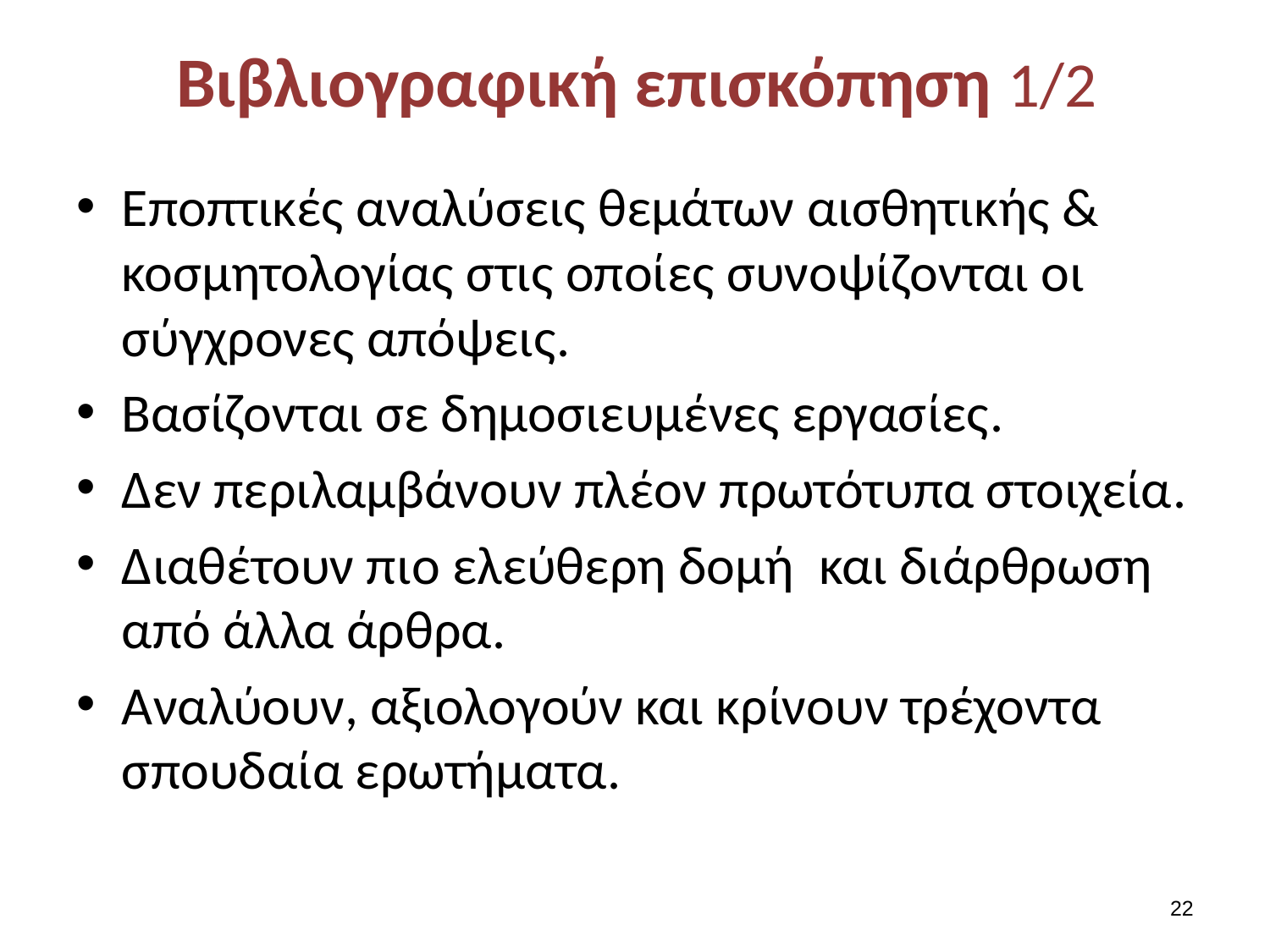

# Βιβλιογραφική επισκόπηση 1/2
Εποπτικές αναλύσεις θεμάτων αισθητικής & κοσμητολογίας στις οποίες συνοψίζονται οι σύγχρονες απόψεις.
Βασίζονται σε δημοσιευμένες εργασίες.
Δεν περιλαμβάνουν πλέον πρωτότυπα στοιχεία.
Διαθέτουν πιο ελεύθερη δομή  και διάρθρωση από άλλα άρθρα.
Αναλύουν, αξιολογούν και κρίνουν τρέχοντα σπουδαία ερωτήματα.

22